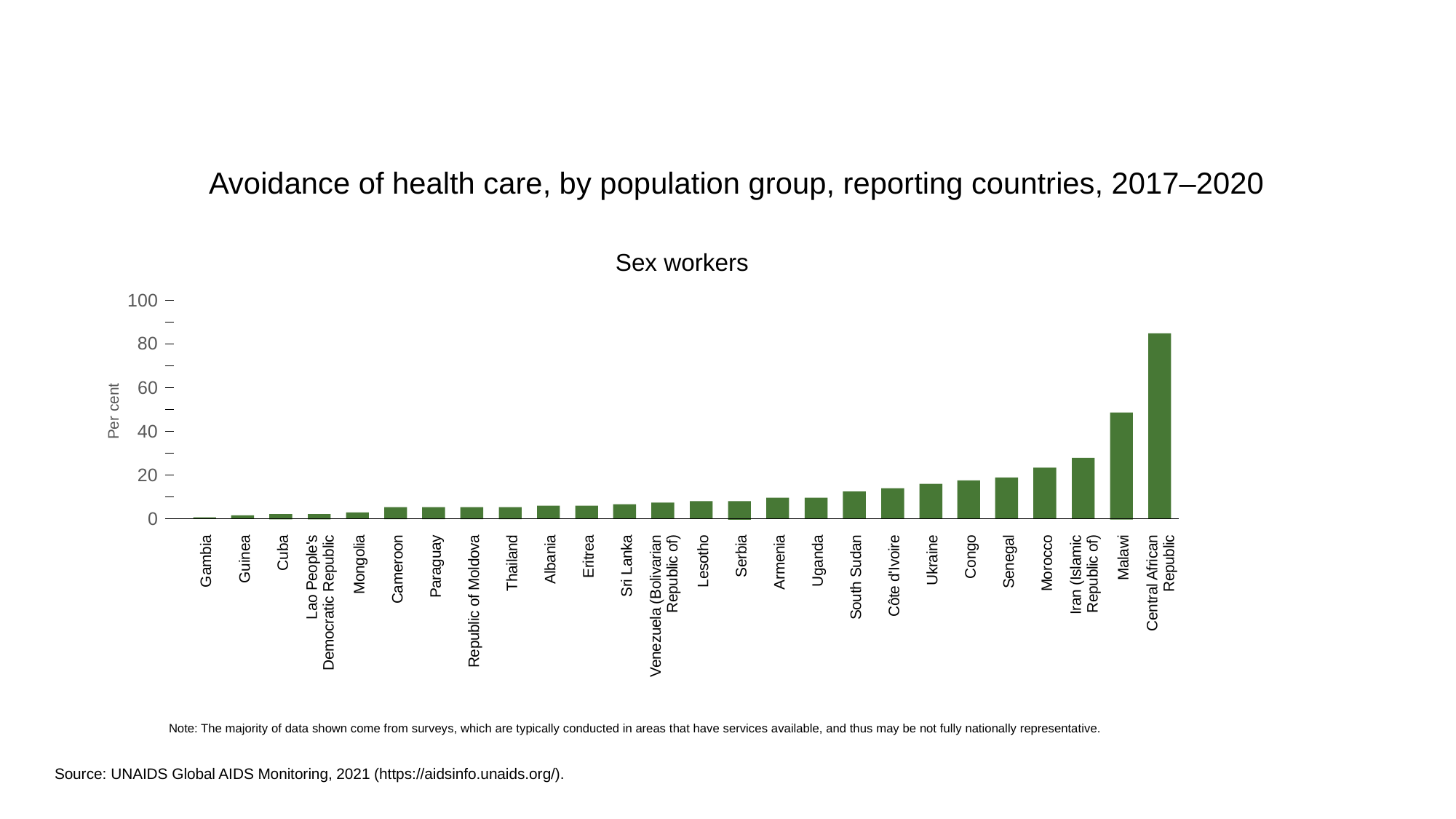

#
Avoidance of health care, by population group, reporting countries, 2017–2020
Sex workers
100
80

 60
Per cent

40

20

0

Gambia
Guinea
Lao People's
Democratic Republic
Mongolia
Cameroon
Paraguay
Republic of Moldova
Thailand
Albania
Eritrea
Sri Lanka
Venezuela (Bolivarian
Republic of)
Lesotho
Serbia
Armenia
Uganda
South Sudan
Côte d'Ivoire
Ukraine
Senegal
Morocco
Iran (Islamic
Republic of)
Malawi
Central African
Republic
Cuba
Congo
Note: The majority of data shown come from surveys, which are typically conducted in areas that have services available, and thus may be not fully nationally representative.
Source: UNAIDS Global AIDS Monitoring, 2021 (https://aidsinfo.unaids.org/).